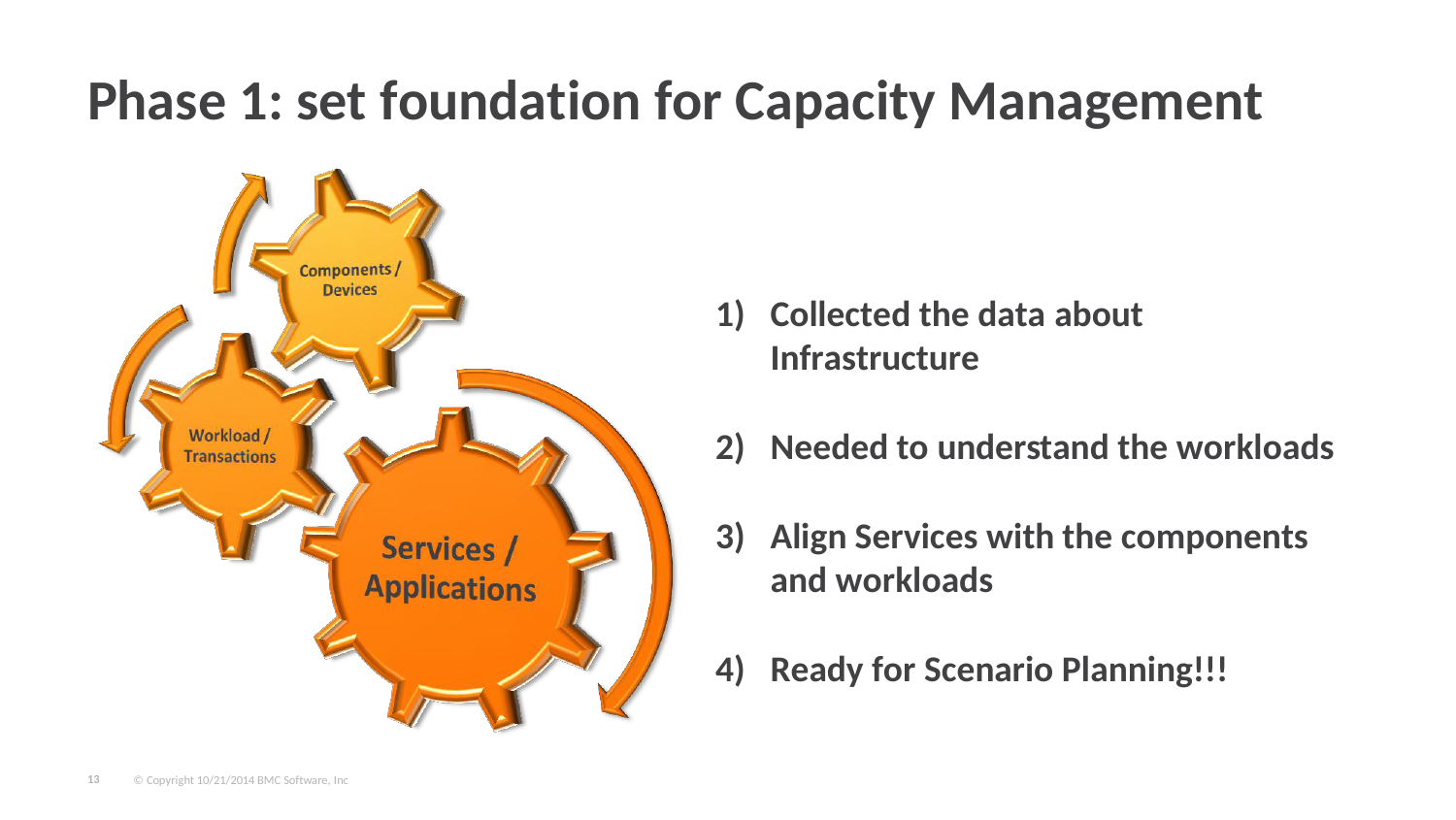

Phase 1: set foundation for Capacity Management

Collected the data about Infrastructure

Needed to understand the workloads

Align Services with the components
and workloads

Ready for Scenario Planning!!!
13
© Copyright 10/21/2014 BMC Software, Inc